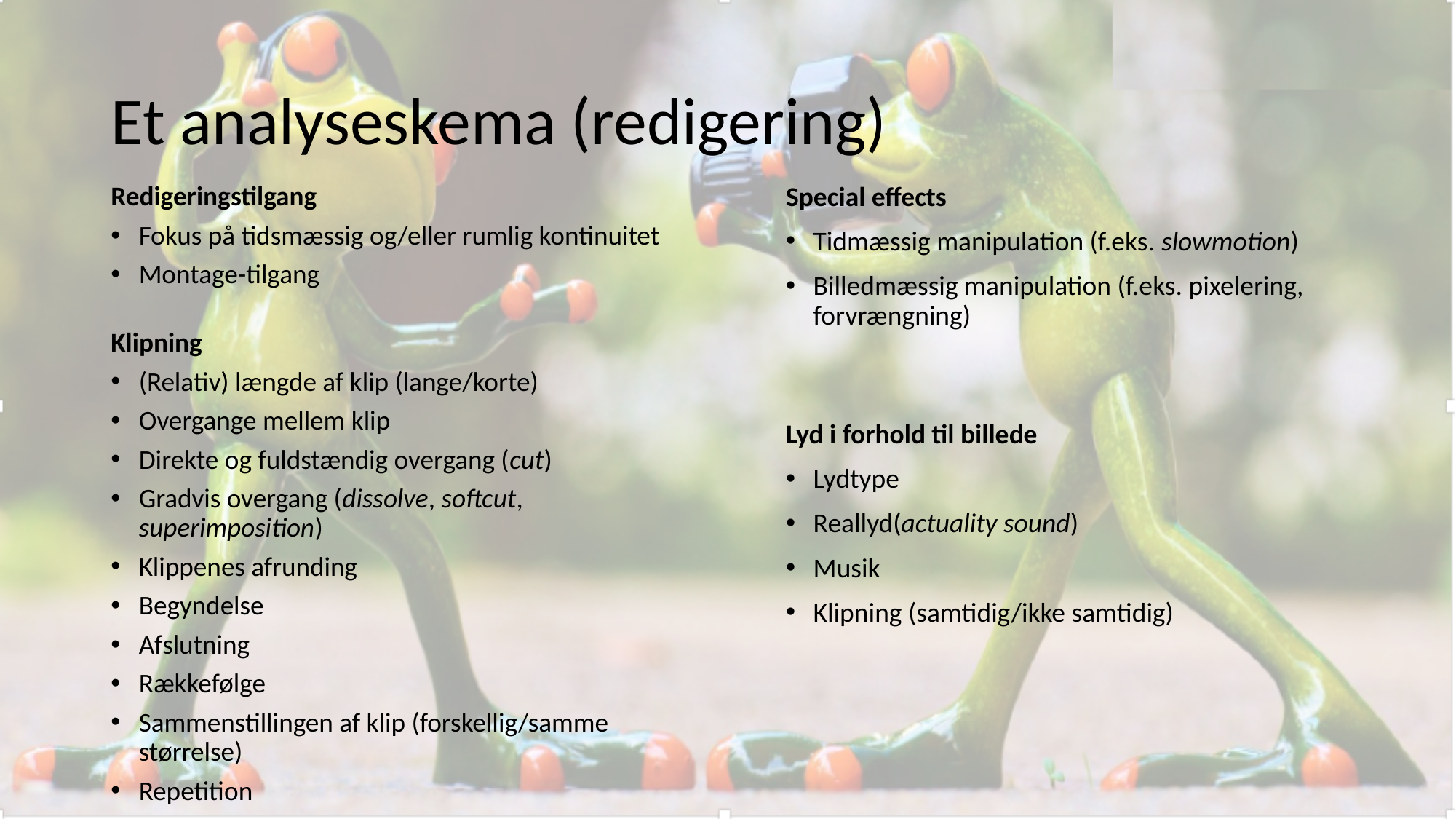

# Et analyseskema (redigering)
Redigeringstilgang
Fokus på tidsmæssig og/eller rumlig kontinuitet
Montage-tilgang
Klipning
(Relativ) længde af klip (lange/korte)
Overgange mellem klip
Direkte og fuldstændig overgang (cut)
Gradvis overgang (dissolve, softcut, superimposition)
Klippenes afrunding
Begyndelse
Afslutning
Rækkefølge
Sammenstillingen af klip (forskellig/samme størrelse)
Repetition
Special effects
Tidmæssig manipulation (f.eks. slowmotion)
Billedmæssig manipulation (f.eks. pixelering, forvrængning)

Lyd i forhold til billede
Lydtype
Reallyd(actuality sound)
Musik
Klipning (samtidig/ikke samtidig)